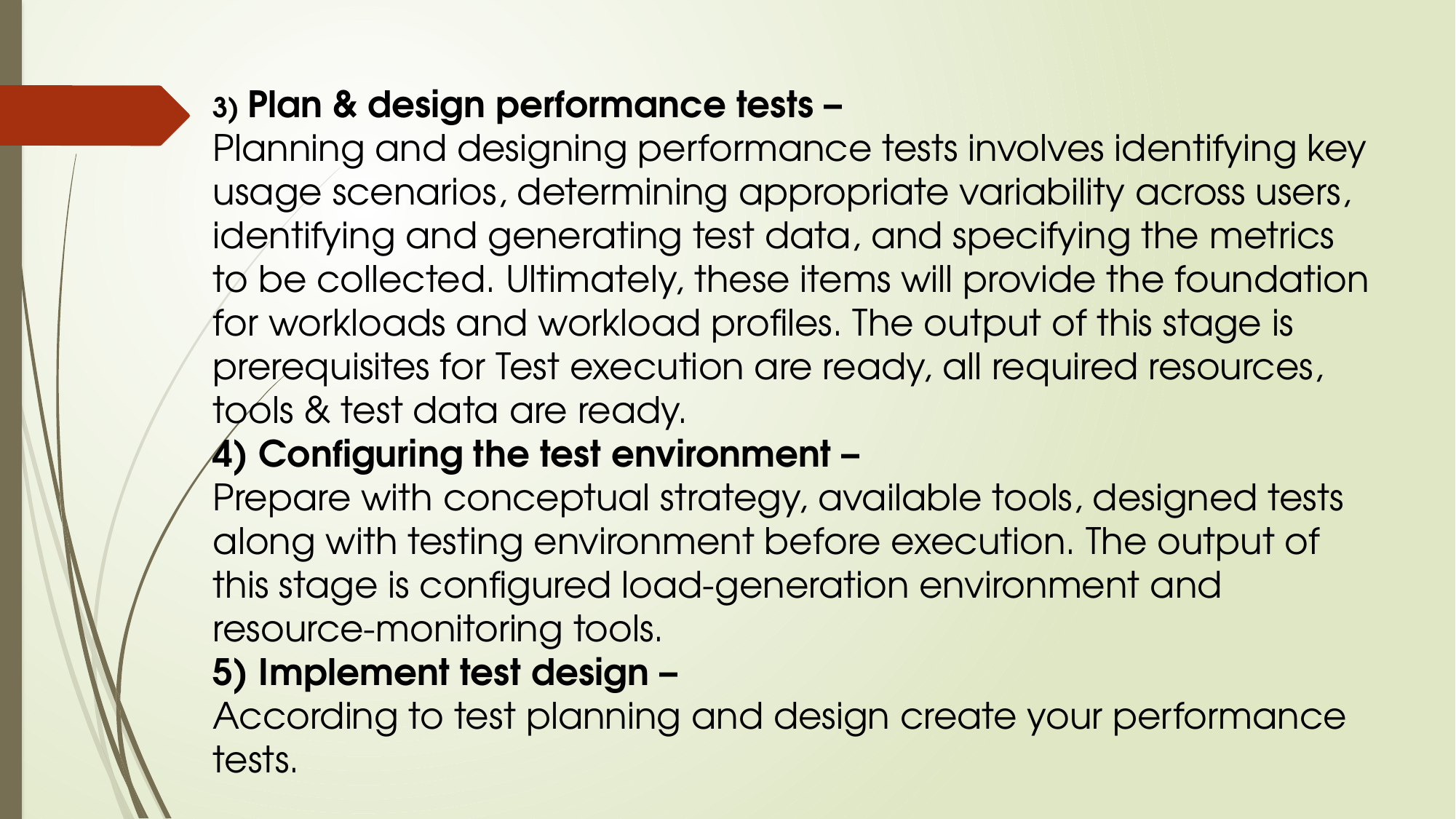

3) Plan & design performance tests –
Planning and designing performance tests involves identifying key usage scenarios, determining appropriate variability across users, identifying and generating test data, and specifying the metrics to be collected. Ultimately, these items will provide the foundation for workloads and workload profiles. The output of this stage is prerequisites for Test execution are ready, all required resources, tools & test data are ready.
4) Configuring the test environment –
Prepare with conceptual strategy, available tools, designed tests along with testing environment before execution. The output of this stage is configured load-generation environment and resource-monitoring tools.
5) Implement test design –
According to test planning and design create your performance tests.